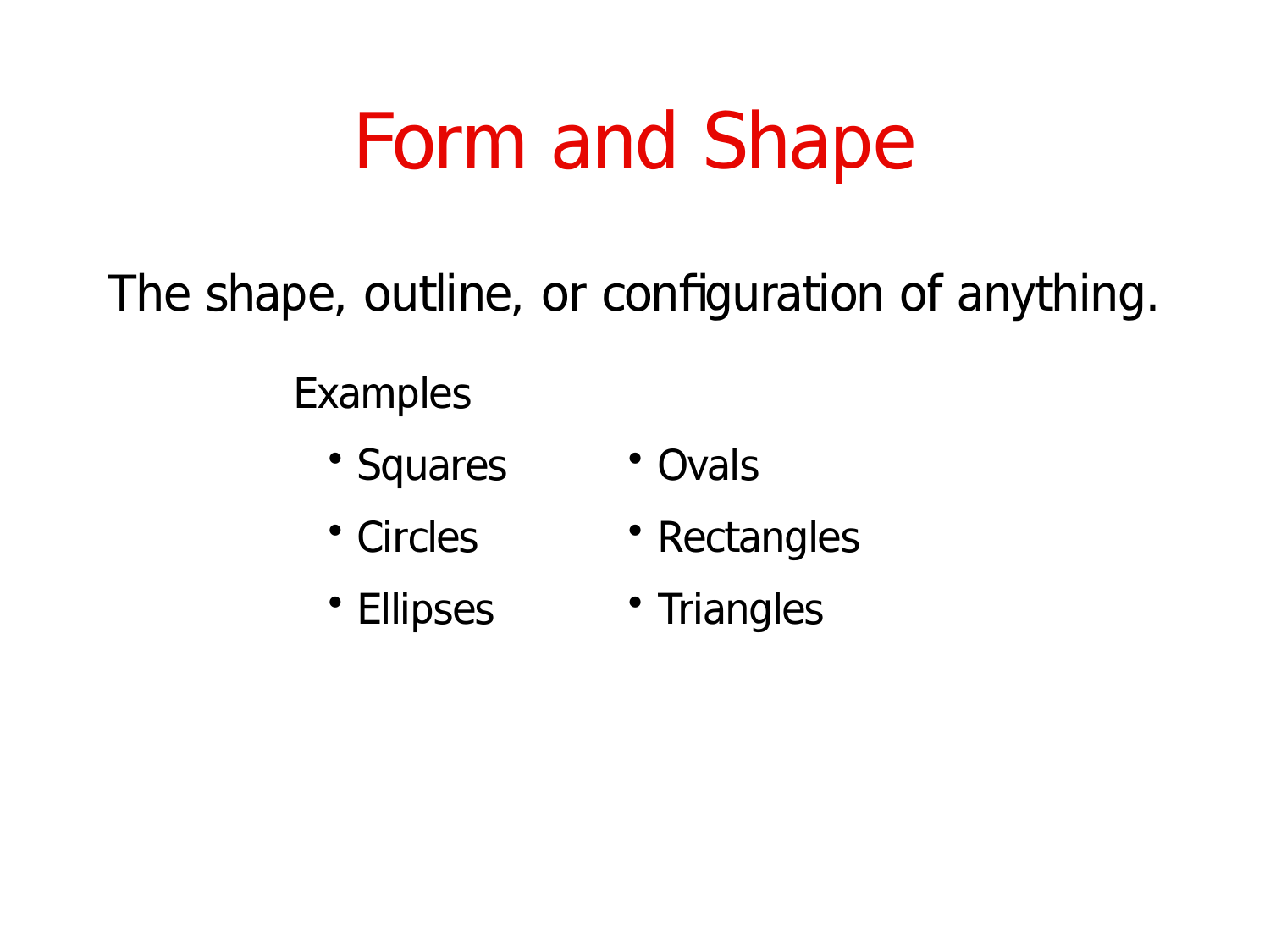

Form and Shape

The shape, outline, or configuration of anything.
Examples
Squares
Circles
Ellipses

Ovals
Rectangles
Triangles